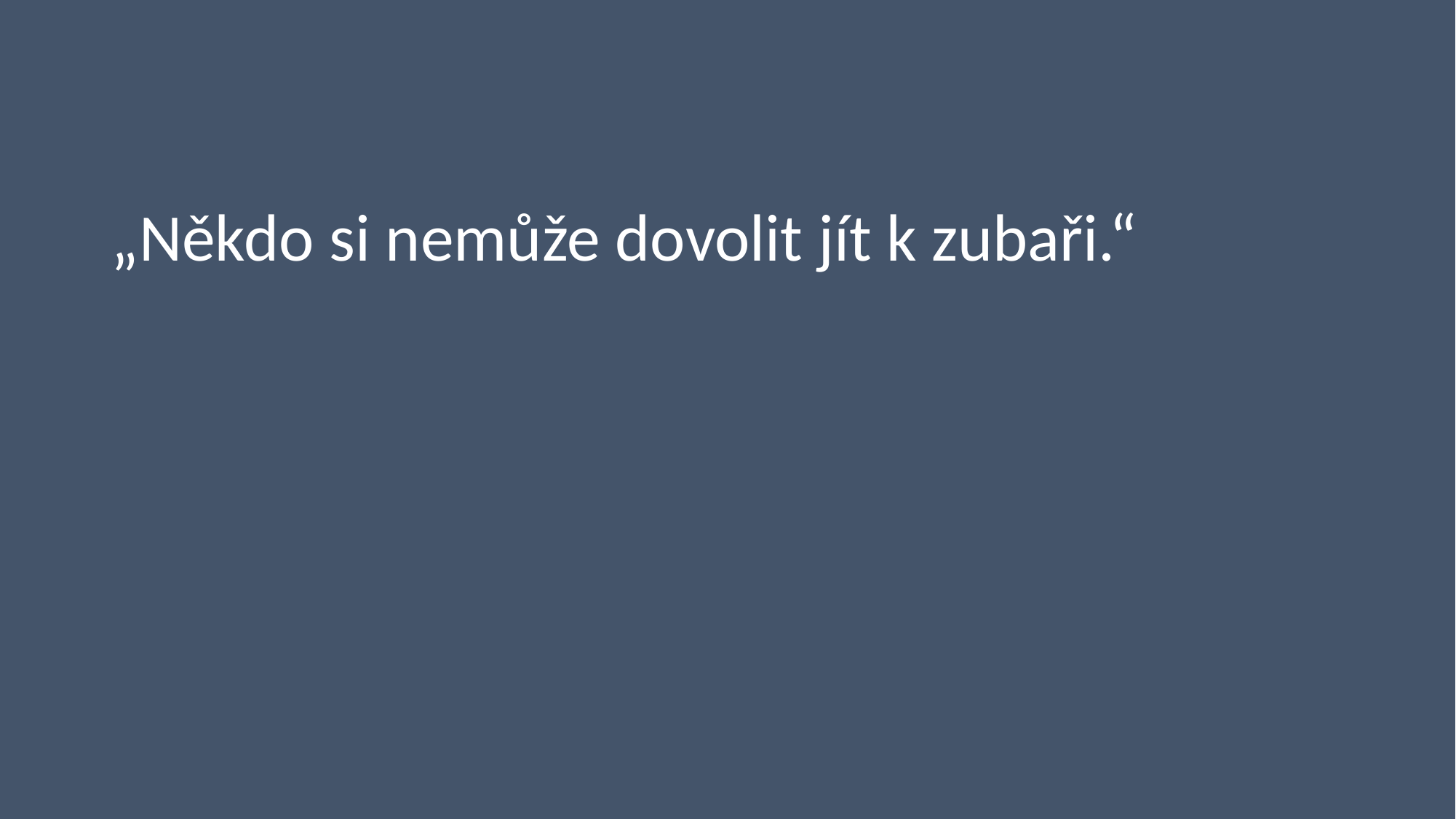

# „Někdo si nemůže dovolit jít k zubaři.“